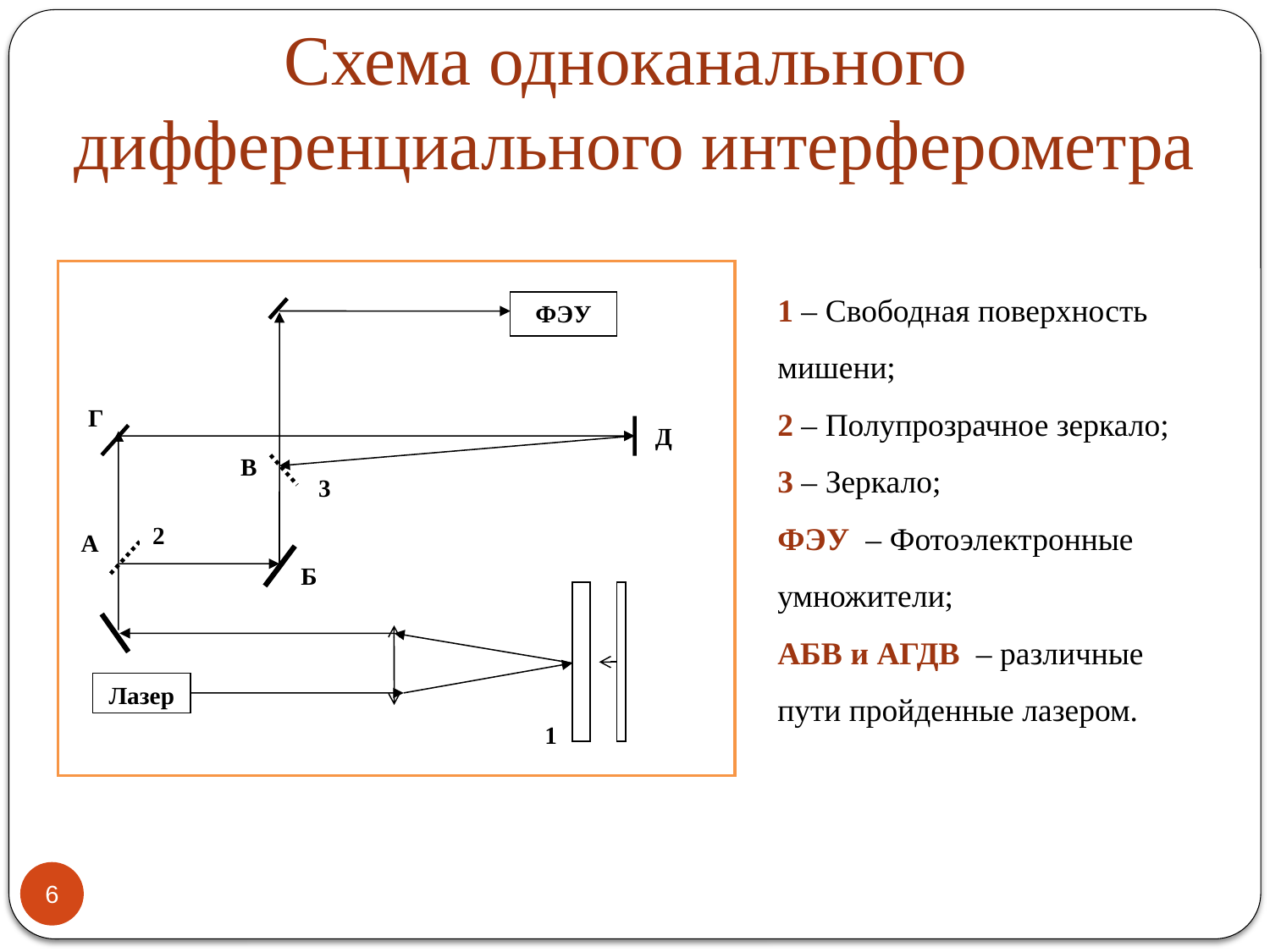

# Схема одноканального  дифференциального интерферометра

ФЭУ

Г
Д

В

3
2
А

Б

Лазер

1

1 – Свободная поверхность мишени;
2 – Полупрозрачное зеркало;
3 – Зеркало;
ФЭУ  – Фотоэлектронные умножители;
АБВ и АГДВ  – различные пути пройденные лазером.

6